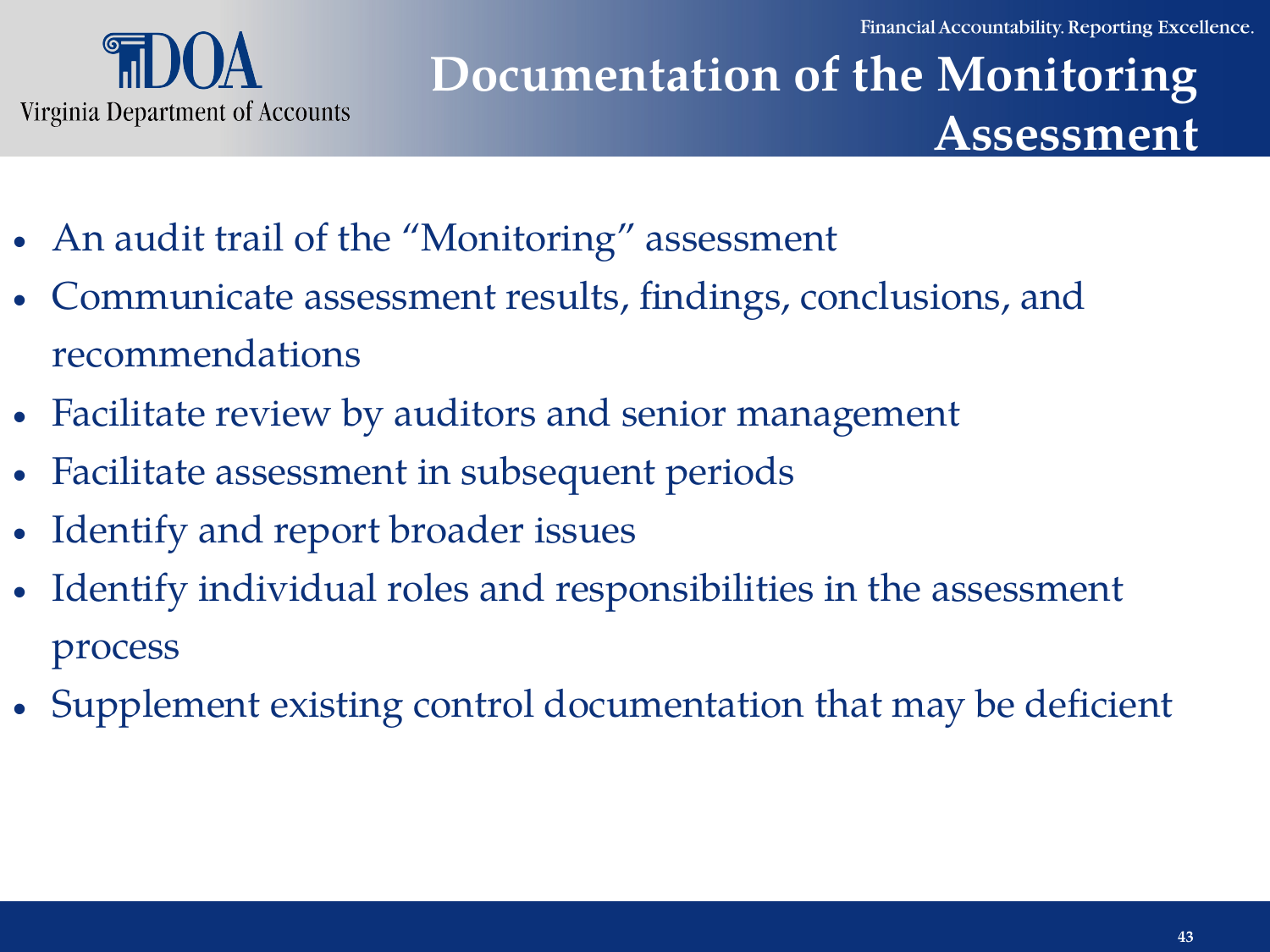

# Documentation of the Monitoring Assessment
| An audit trail of the “Monitoring” assessment Communicate assessment results, findings, conclusions, and recommendations Facilitate review by auditors and senior management Facilitate assessment in subsequent periods Identify and report broader issues Identify individual roles and responsibilities in the assessment process Supplement existing control documentation that may be deficient |
| --- |
43